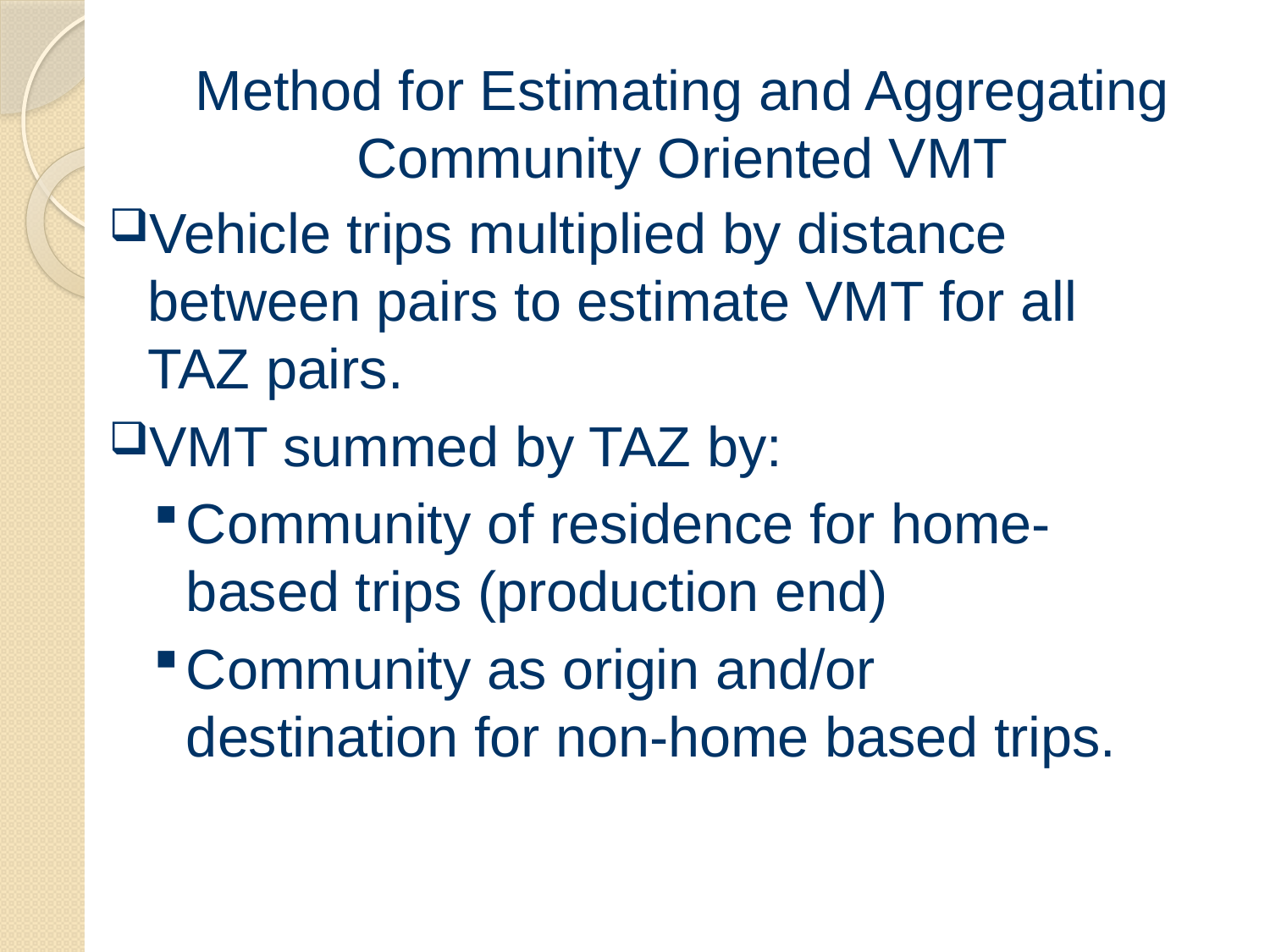

# Method for Estimating and Aggregating Community Oriented VMT
Vehicle trips multiplied by distance between pairs to estimate VMT for all TAZ pairs.
VMT summed by TAZ by:
Community of residence for home-based trips (production end)
Community as origin and/or destination for non-home based trips.